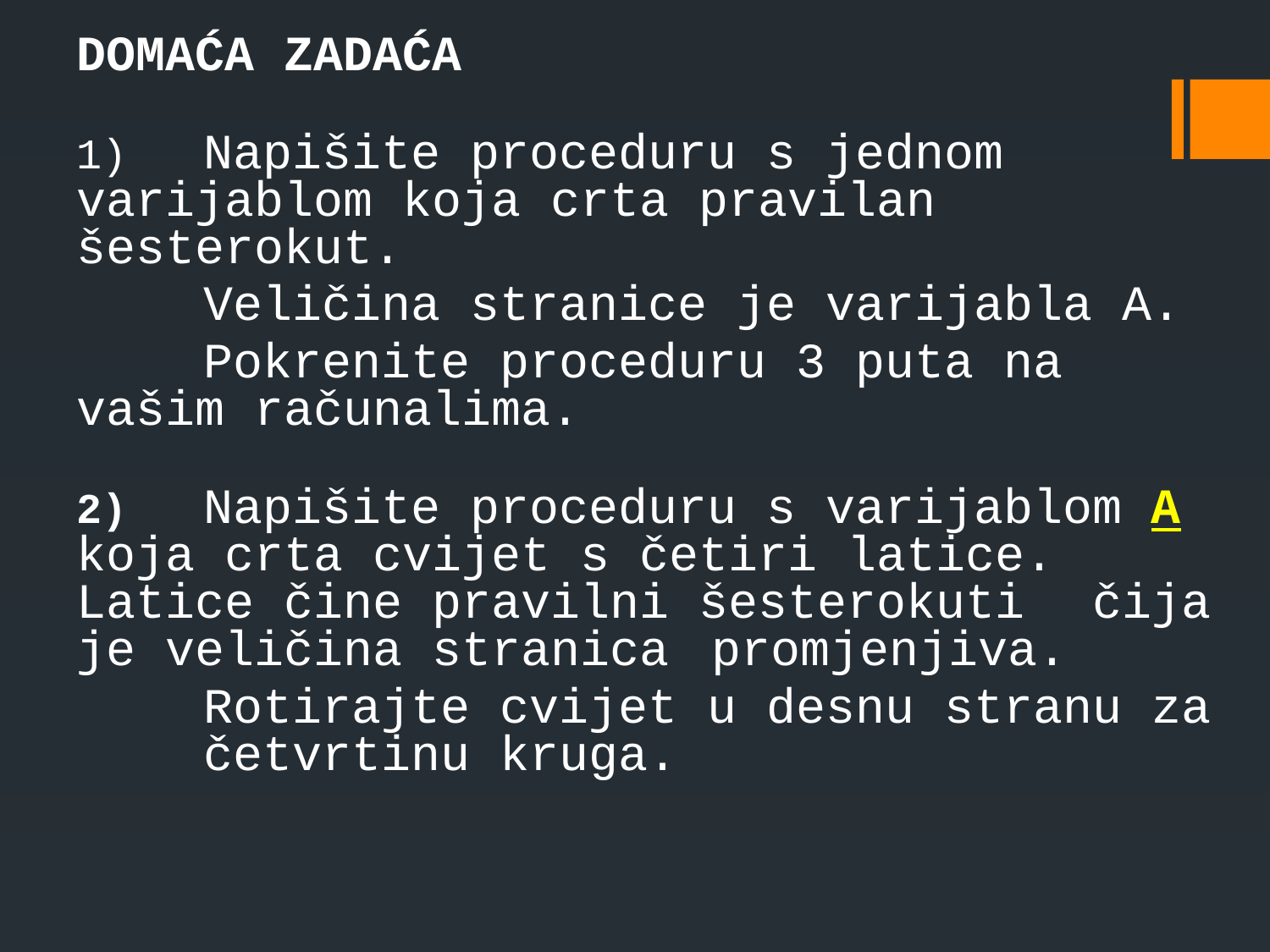

DOMAĆA ZADAĆA

1)   Napišite proceduru s jednom 	varijablom koja crta pravilan 	šesterokut.
  	Veličina stranice je varijabla A.
  	Pokrenite proceduru 3 puta na 	vašim računalima.

2) 	Napišite proceduru s varijablom A 	koja crta cvijet s četiri latice. 	Latice čine pravilni šesterokuti 	čija je veličina stranica 	promjenjiva.
	Rotirajte cvijet u desnu stranu za 	četvrtinu kruga.